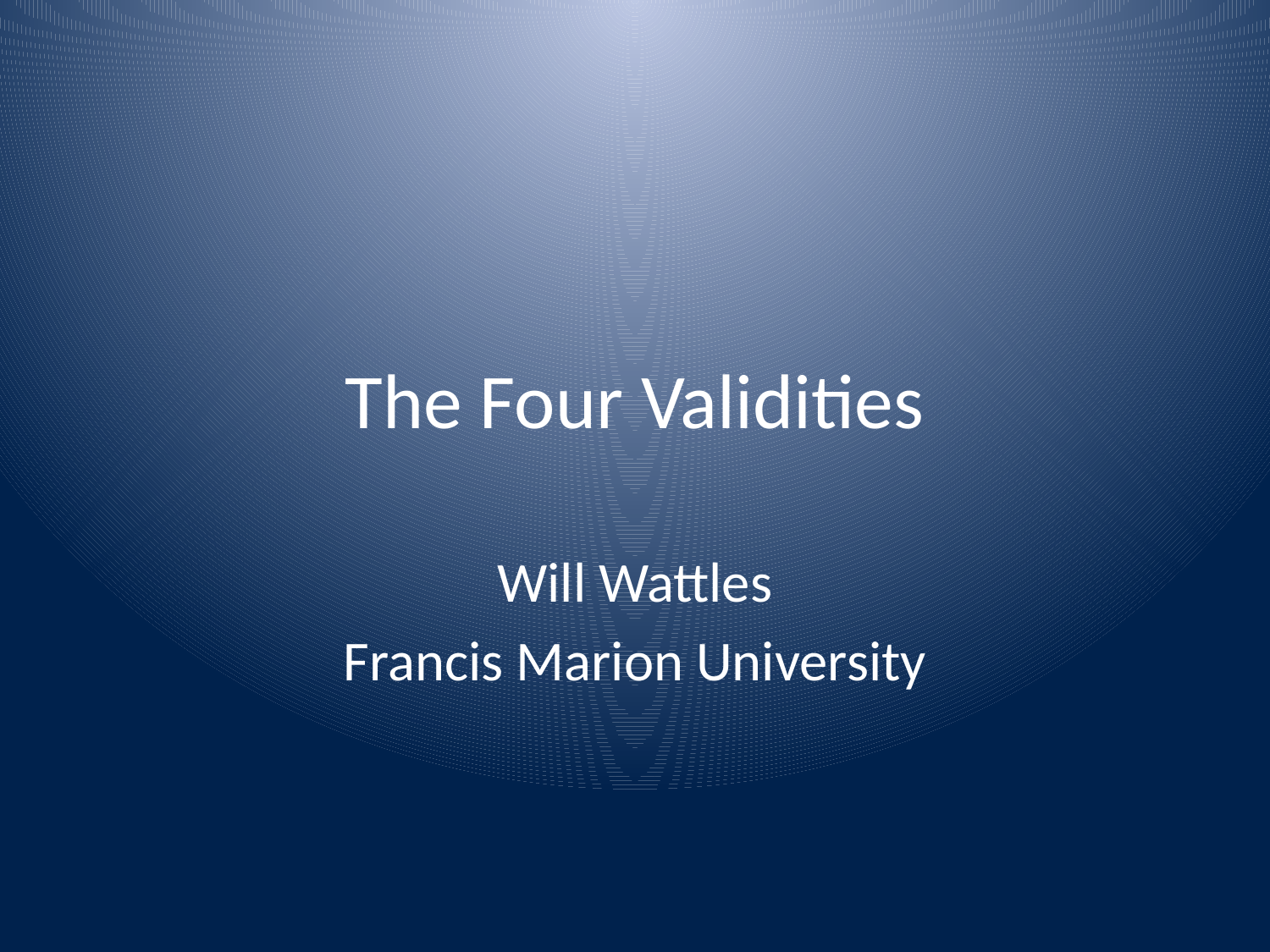

# The Four Validities
Will Wattles
Francis Marion University